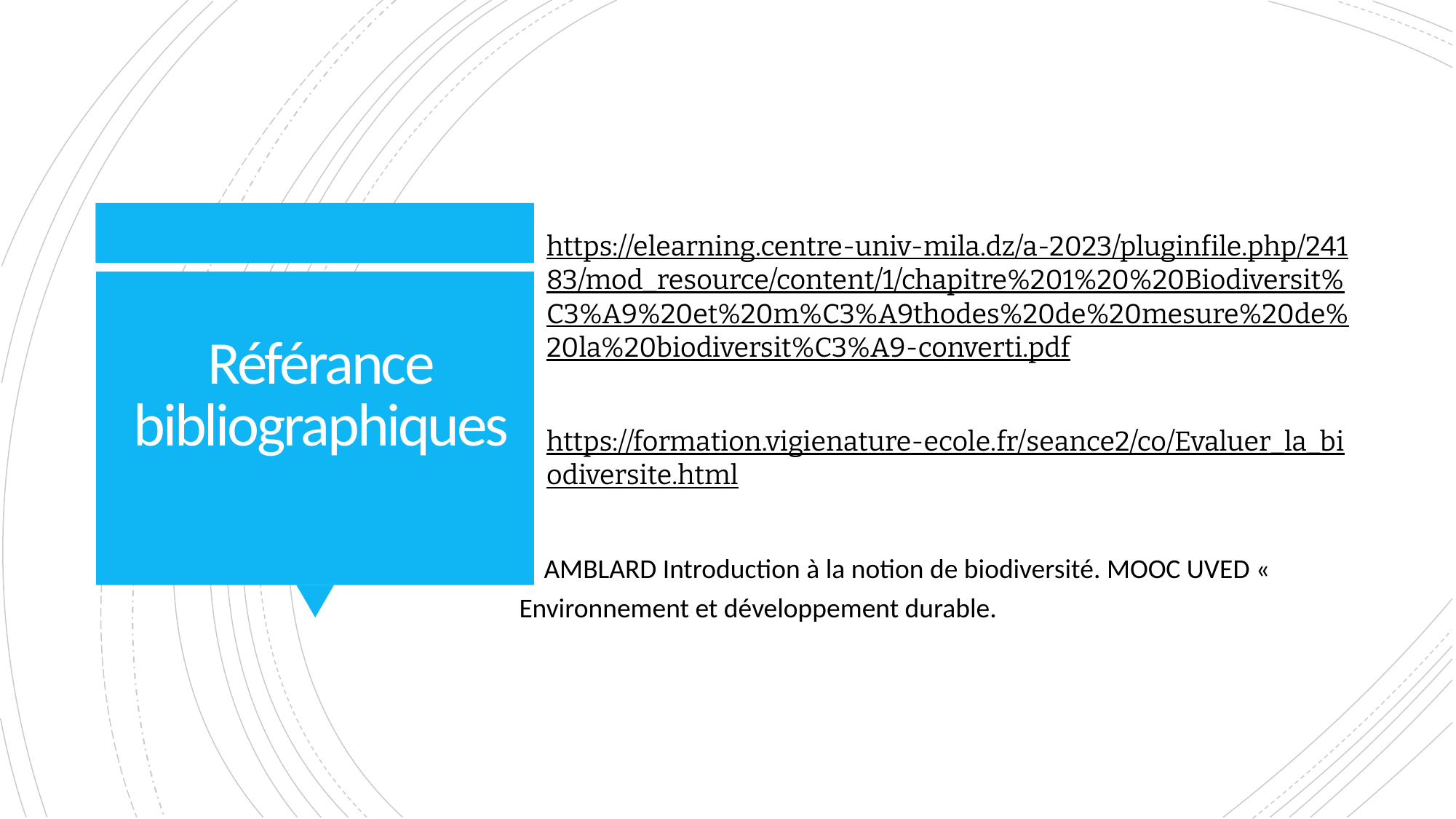

https://elearning.centre-univ-mila.dz/a-2023/pluginfile.php/24183/mod_resource/content/1/chapitre%201%20%20Biodiversit%C3%A9%20et%20m%C3%A9thodes%20de%20mesure%20de%20la%20biodiversit%C3%A9-converti.pdf
https://formation.vigienature-ecole.fr/seance2/co/Evaluer_la_biodiversite.html
    AMBLARD Introduction à la notion de biodiversité. MOOC UVED « Environnement et développement durable.

# Référance bibliographiques